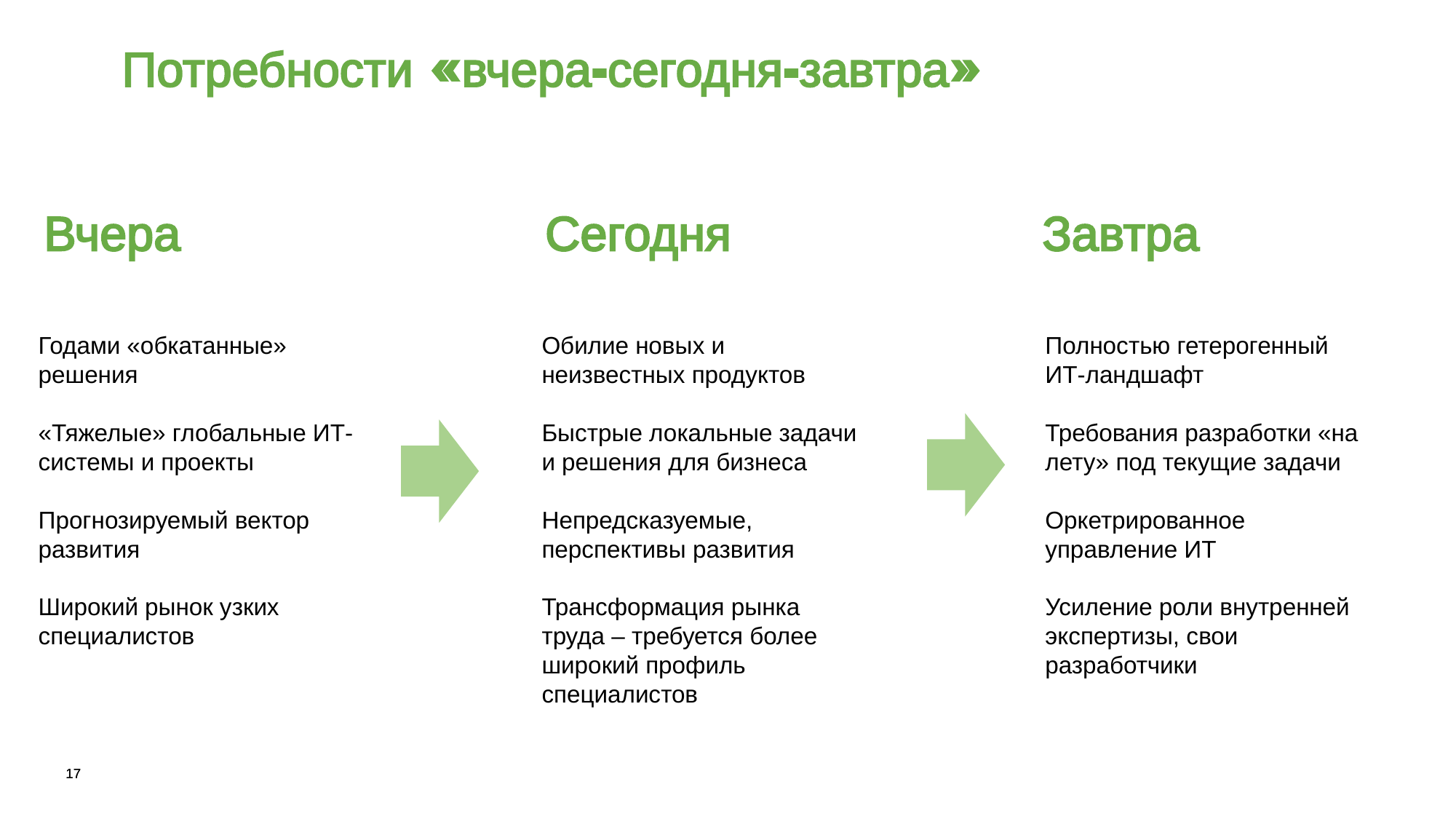

Потребности «вчера-сегодня-завтра»
Вчера 			    Сегодня 			 Завтра
Годами «обкатанные» решения

«Тяжелые» глобальные ИТ-системы и проекты

Прогнозируемый вектор развития

Широкий рынок узких специалистов

Обилие новых и неизвестных продуктов

Быстрые локальные задачи и решения для бизнеса

Непредсказуемые, перспективы развития

Трансформация рынка труда – требуется более широкий профиль специалистов

Полностью гетерогенный ИТ-ландшафт

Требования разработки «на лету» под текущие задачи

Оркетрированное управление ИТ

Усиление роли внутренней экспертизы, свои разработчики

17
17